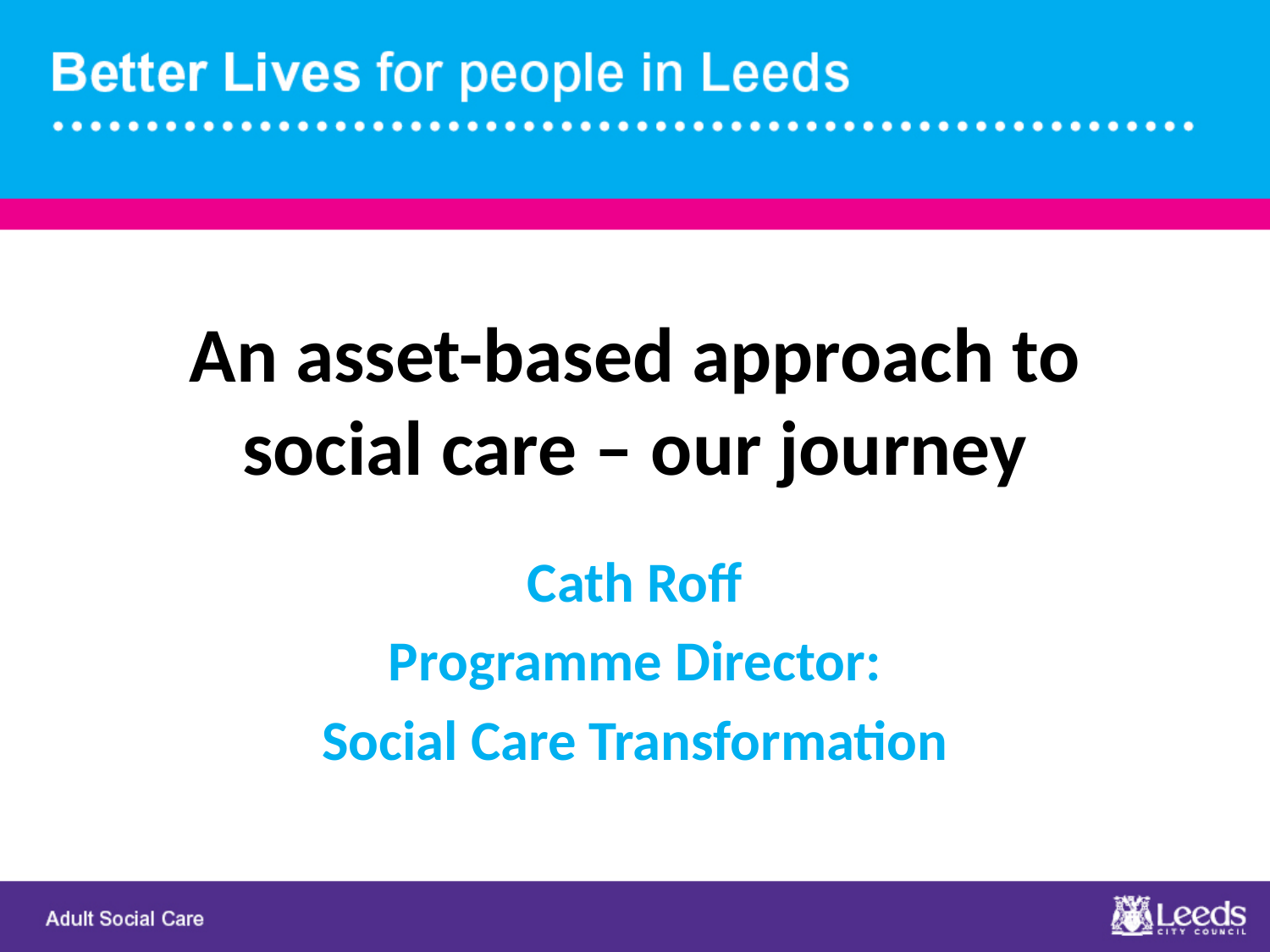

# An asset-based approach to social care – our journey

Cath Roff
Programme Director:
Social Care Transformation